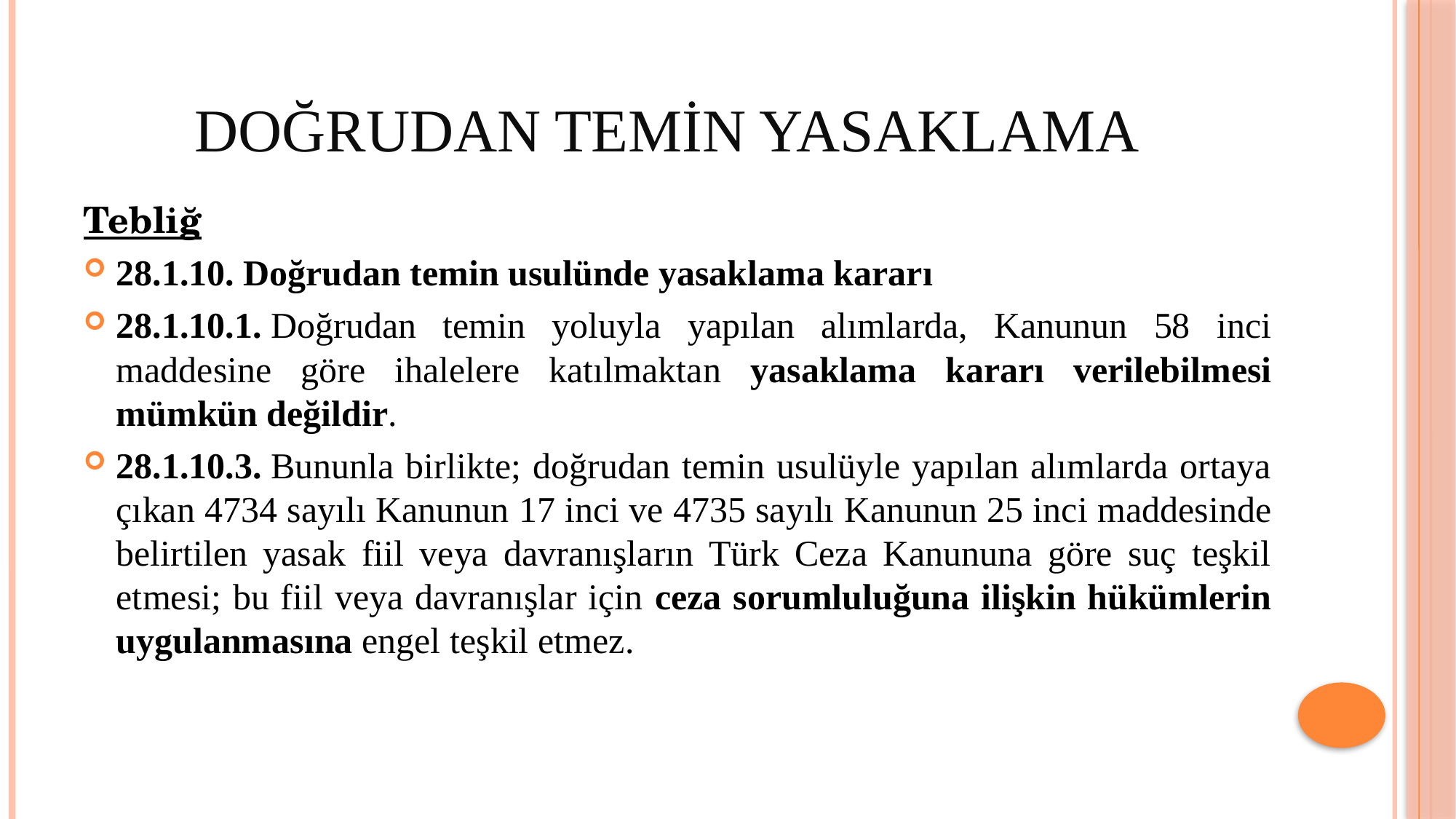

# DOĞRUDAN TEMİN YASAKLAMA
Tebliğ
28.1.10. Doğrudan temin usulünde yasaklama kararı
28.1.10.1. Doğrudan temin yoluyla yapılan alımlarda, Kanunun 58 inci maddesine göre ihalelere katılmaktan yasaklama kararı verilebilmesi mümkün değildir.
28.1.10.3. Bununla birlikte; doğrudan temin usulüyle yapılan alımlarda ortaya çıkan 4734 sayılı Kanunun 17 inci ve 4735 sayılı Kanunun 25 inci maddesinde belirtilen yasak fiil veya davranışların Türk Ceza Kanununa göre suç teşkil etmesi; bu fiil veya davranışlar için ceza sorumluluğuna ilişkin hükümlerin uygulanmasına engel teşkil etmez.